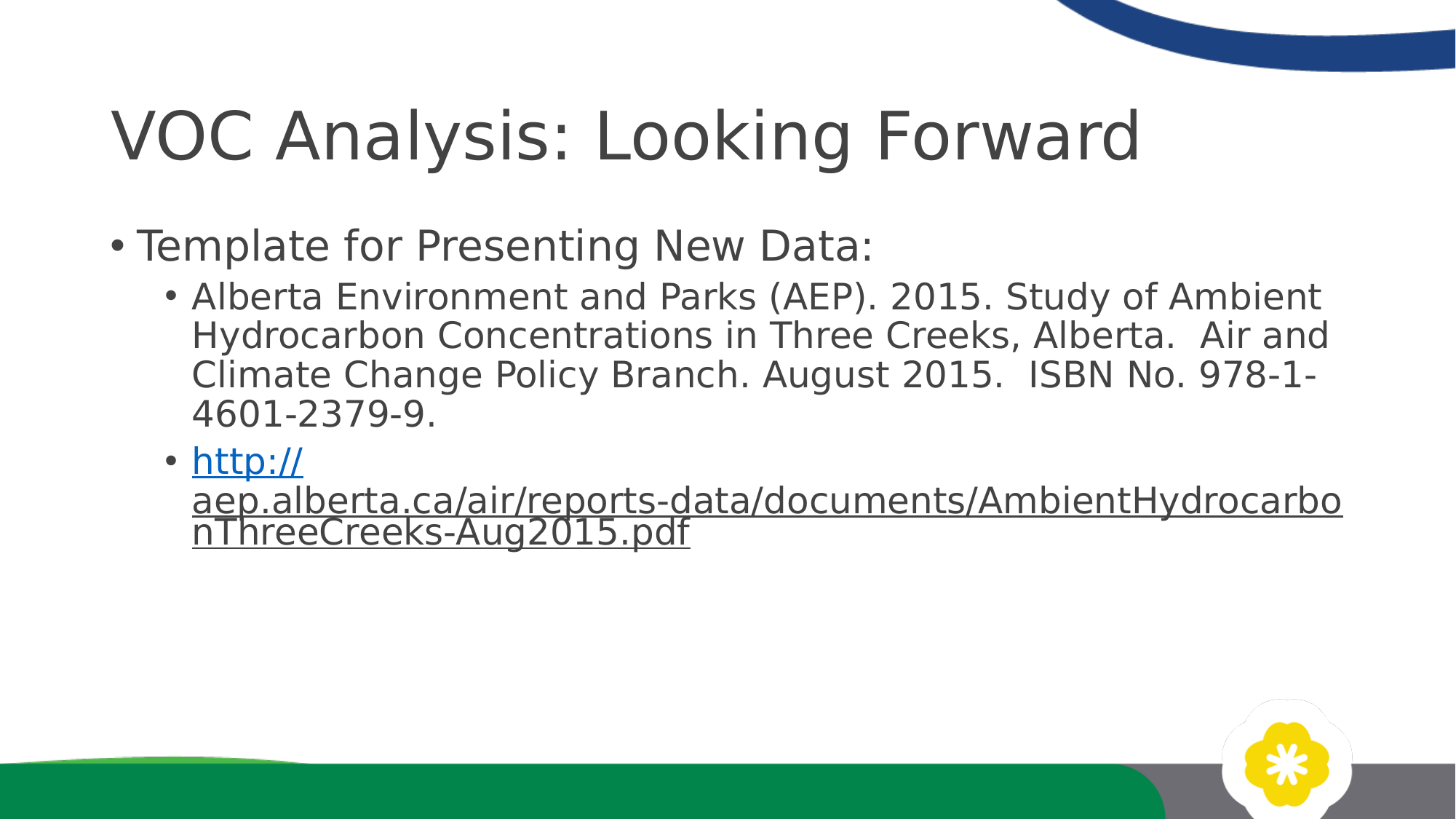

# VOC Analysis: Looking Forward
Template for Presenting New Data:
Alberta Environment and Parks (AEP). 2015. Study of Ambient Hydrocarbon Concentrations in Three Creeks, Alberta.  Air and Climate Change Policy Branch. August 2015.  ISBN No. 978-1-4601-2379-9.
http://aep.alberta.ca/air/reports-data/documents/AmbientHydrocarbonThreeCreeks-Aug2015.pdf